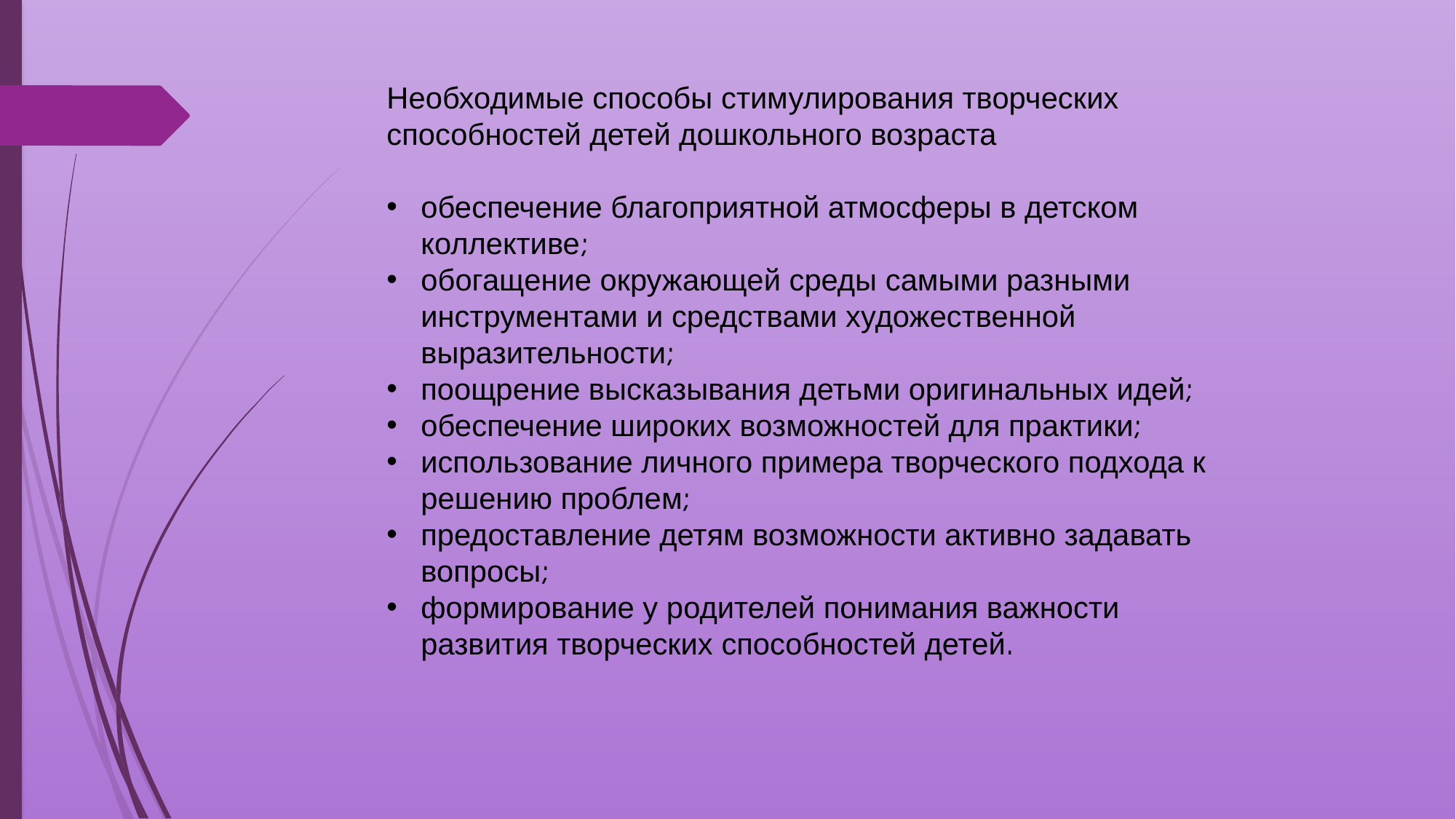

Необходимые способы стимулирования творческих способностей детей дошкольного возраста

обеспечение благоприятной атмосферы в детском коллективе;
обогащение окружающей среды самыми разными инструментами и средствами художественной выразительности;
поощрение высказывания детьми оригинальных идей;
обеспечение широких возможностей для практики;
использование личного примера творческого подхода к решению проблем;
предоставление детям возможности активно задавать вопросы;
формирование у родителей понимания важности развития творческих способностей детей.